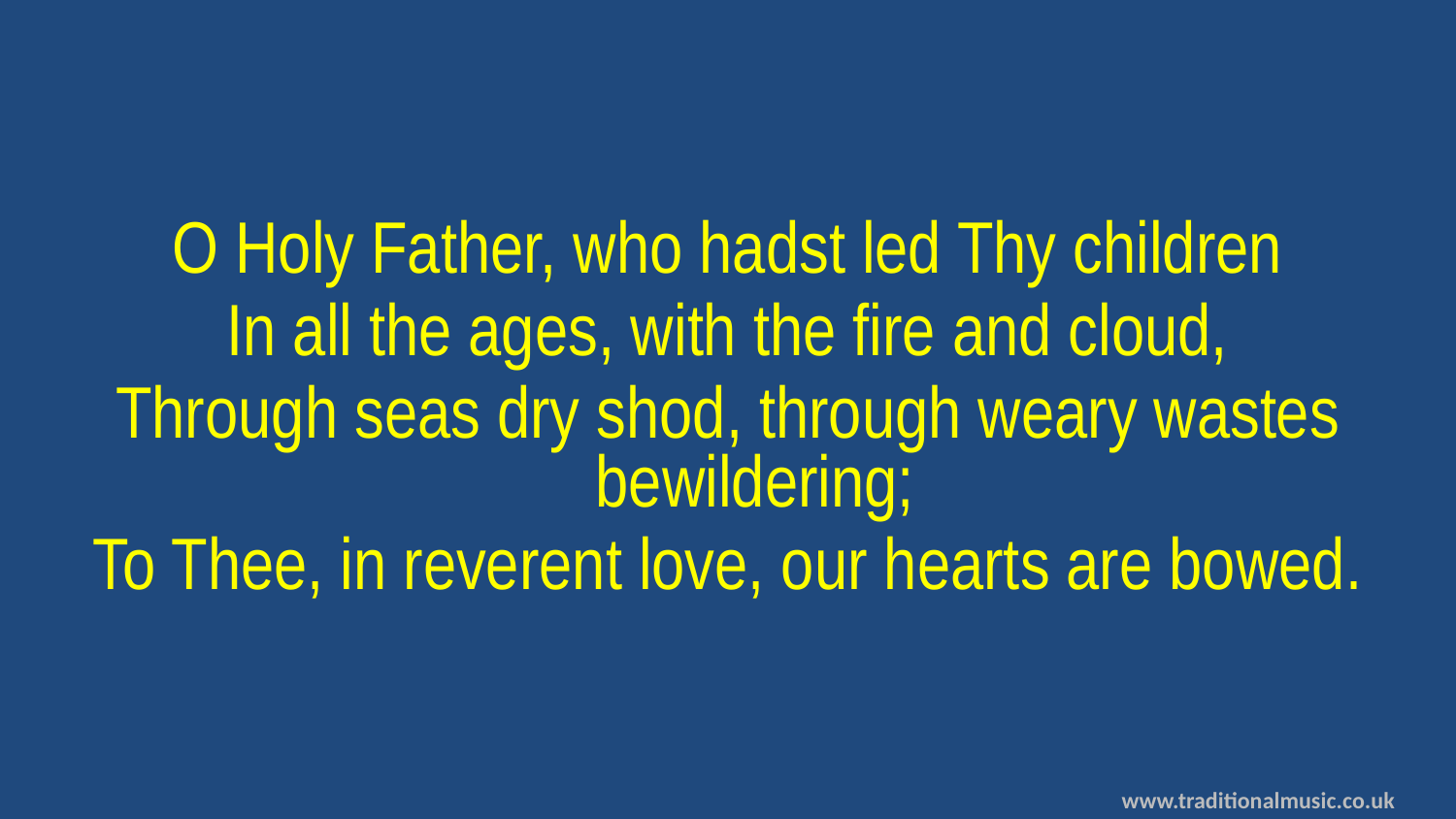

O Holy Father, who hadst led Thy children
In all the ages, with the fire and cloud,
Through seas dry shod, through weary wastes bewildering;
To Thee, in reverent love, our hearts are bowed.